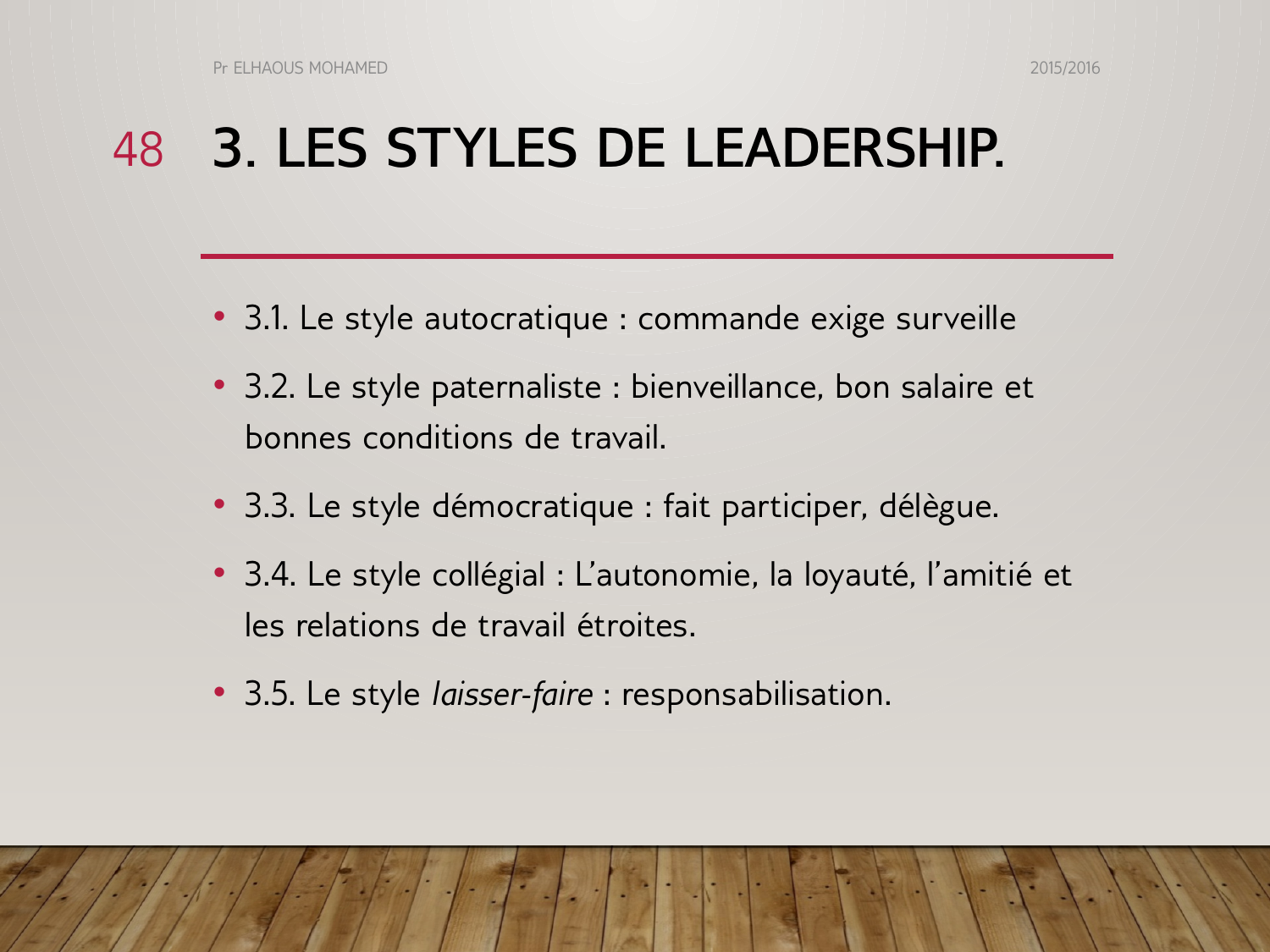

Pr ELHAOUS MOHAMED
2015/2016
48
# 3. Les styles de leadership.
3.1. Le style autocratique : commande exige surveille
3.2. Le style paternaliste : bienveillance, bon salaire et bonnes conditions de travail.
3.3. Le style démocratique : fait participer, délègue.
3.4. Le style collégial : L’autonomie, la loyauté, l’amitié et les relations de travail étroites.
3.5. Le style laisser-faire : responsabilisation.